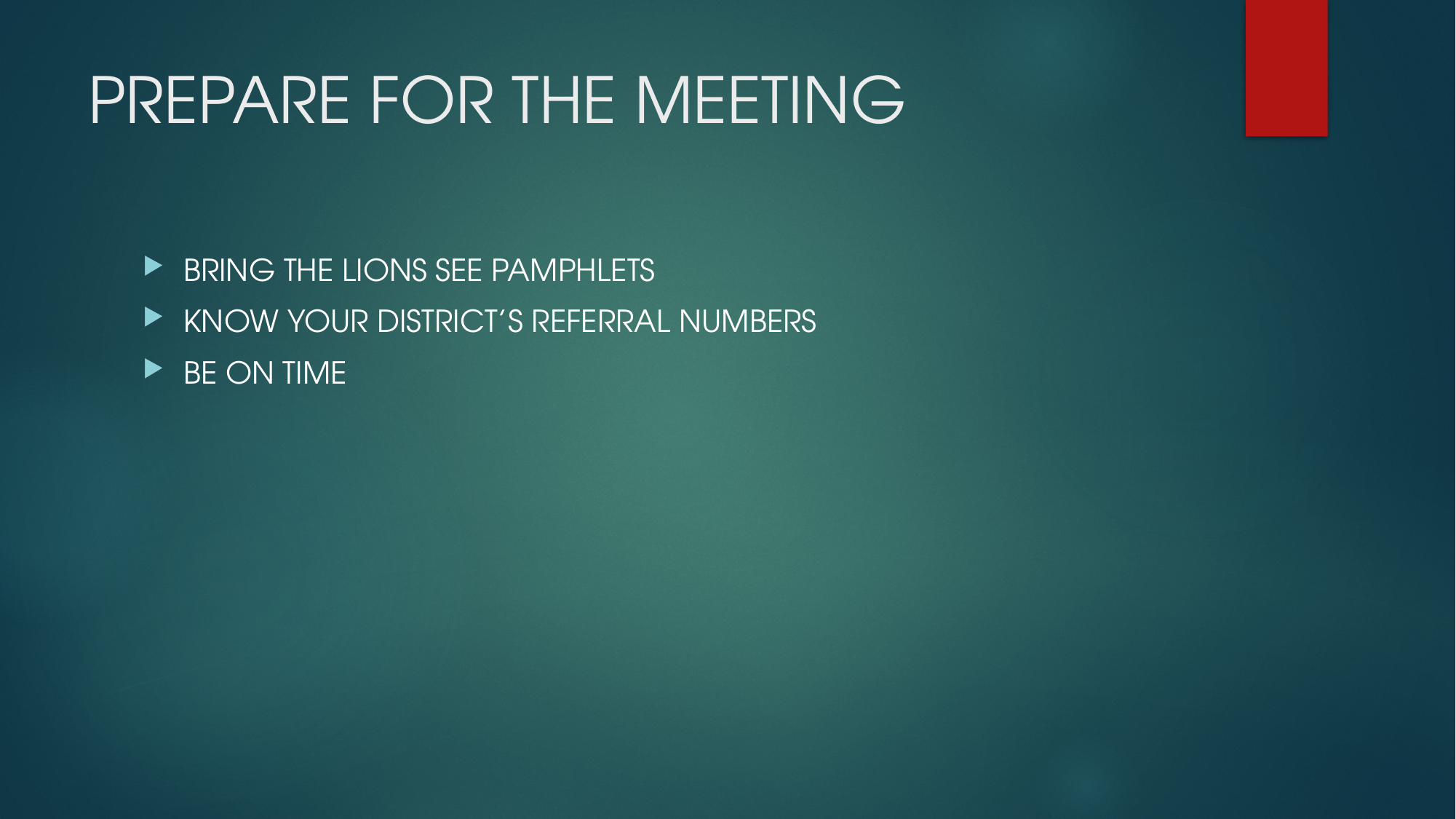

# PREPARE FOR THE MEETING
BRING THE LIONS SEE PAMPHLETS
KNOW YOUR DISTRICT’S REFERRAL NUMBERS
BE ON TIME